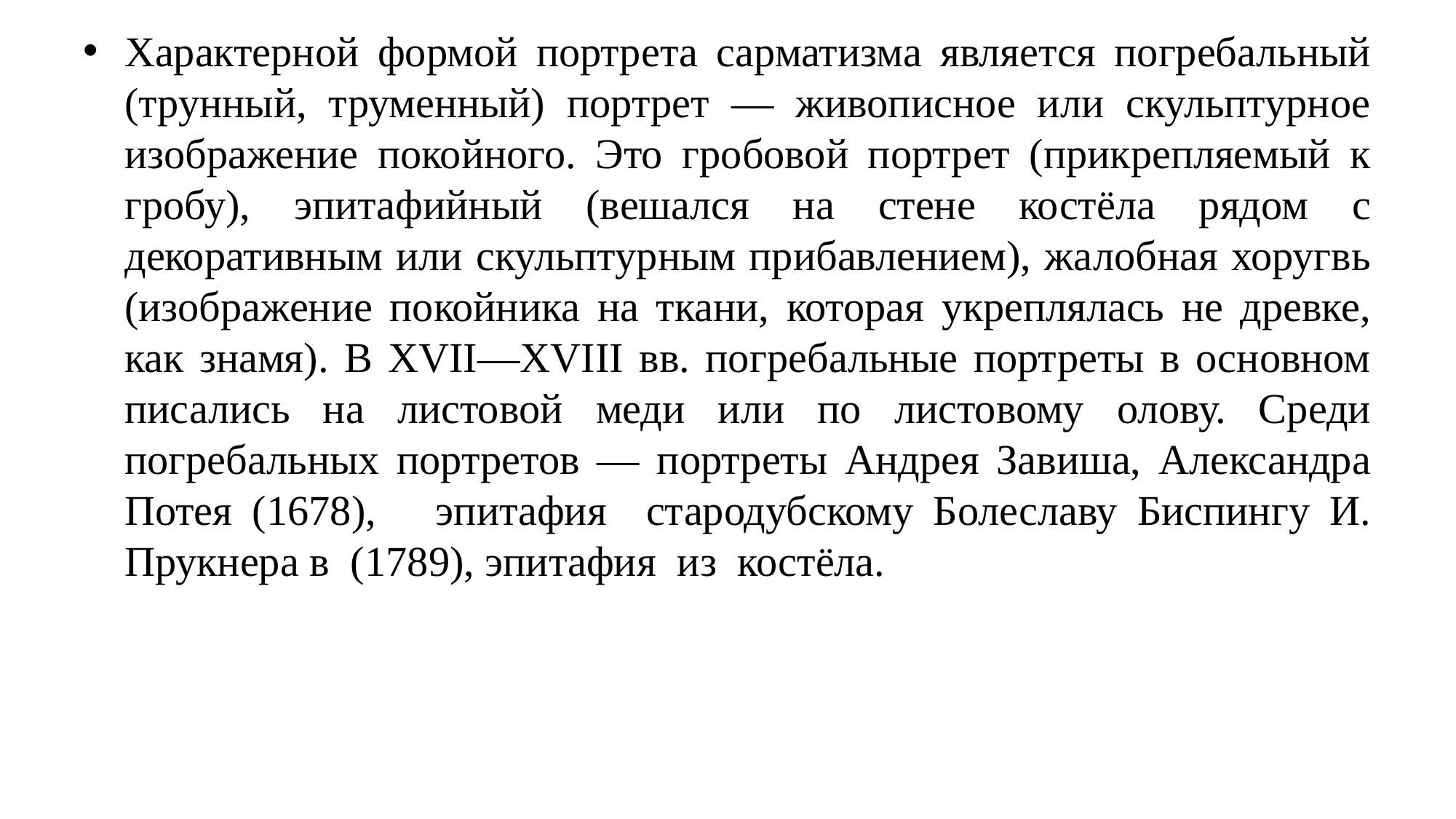

Характерной формой портрета сарматизма является погребальный (трунный, труменный) портрет ― живописное или скульптурное изображение покойного. Это гробовой портрет (прикрепляемый к гробу), эпитафийный (вешался на стене костёла рядом с декоративным или скульптурным прибавлением), жалобная хоругвь (изображение покойника на ткани, которая укреплялась не древке, как знамя). В XVII―XVIII вв. погребальные портреты в основном писались на листовой меди или по листовому олову. Среди погребальных портретов ― портреты Андрея Завиша, Александра Потея (1678),   эпитафия  стародубскому Болеславу Биспингу И. Прукнера в  (1789), эпитафия  из  костёла.
#

52